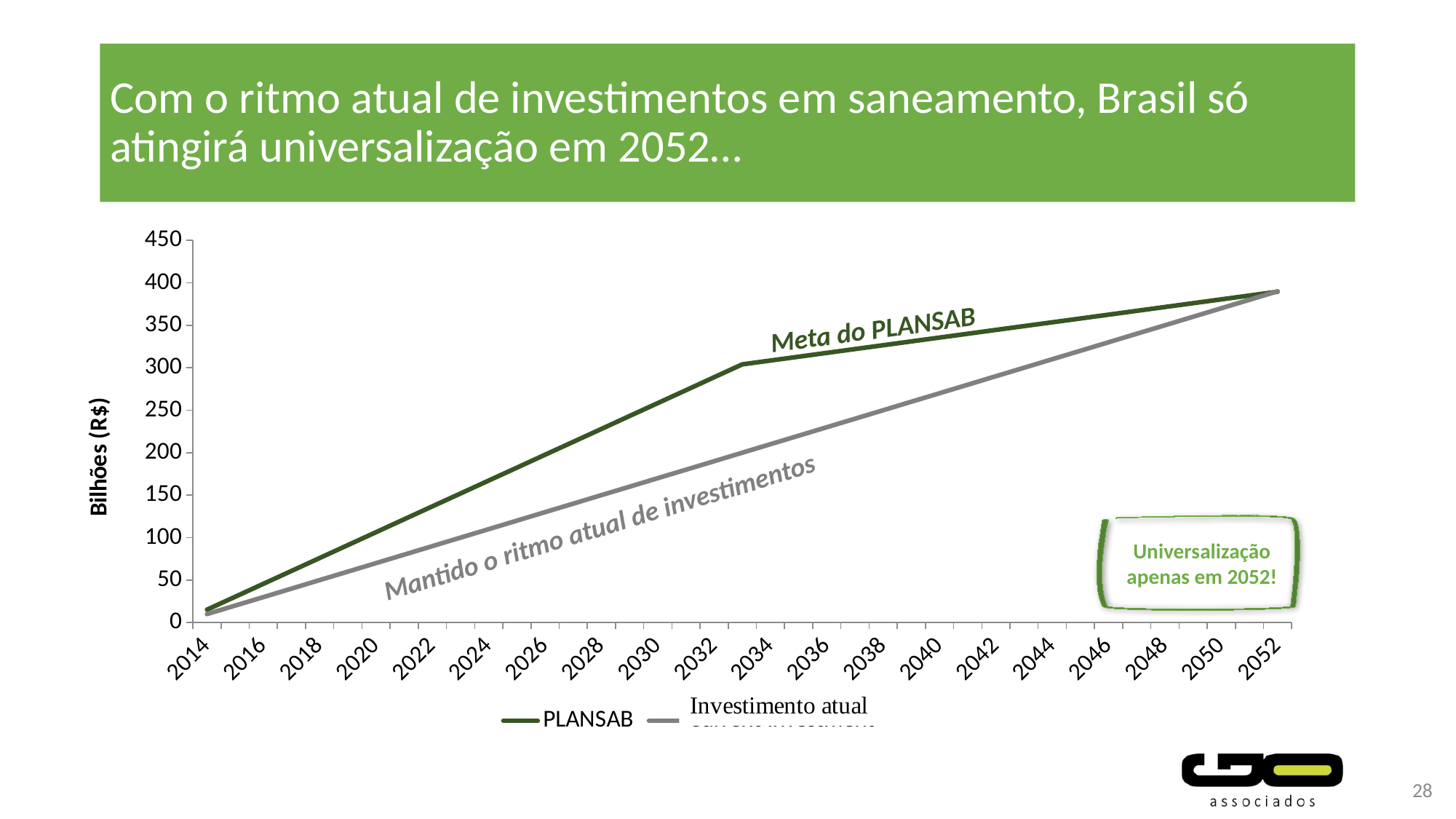

# Com o ritmo atual de investimentos em saneamento, Brasil só atingirá universalização em 2052…

### Chart

| Category | PLANSAB | Current Investment |
|---|---|---|
| 2014 | 15.2 | 10.0 |
| 2015 | 30.4 | 20.0 |
| 2016 | 45.599999999999994 | 30.0 |
| 2017 | 60.8 | 40.0 |
| 2018 | 76.0 | 50.0 |
| 2019 | 91.2 | 60.0 |
| 2020 | 106.4 | 70.0 |
| 2021 | 121.60000000000001 | 80.0 |
| 2022 | 136.8 | 90.0 |
| 2023 | 152.0 | 100.0 |
| 2024 | 167.2 | 110.0 |
| 2025 | 182.39999999999998 | 120.0 |
| 2026 | 197.59999999999997 | 130.0 |
| 2027 | 212.79999999999995 | 140.0 |
| 2028 | 227.99999999999994 | 150.0 |
| 2029 | 243.19999999999993 | 160.0 |
| 2030 | 258.3999999999999 | 170.0 |
| 2031 | 273.5999999999999 | 180.0 |
| 2032 | 288.7999999999999 | 190.0 |
| 2033 | 303.9999999999999 | 200.0 |
| 2034 | 308.4999999999999 | 210.0 |
| 2035 | 312.9999999999999 | 220.0 |
| 2036 | 317.4999999999999 | 230.0 |
| 2037 | 321.9999999999999 | 240.0 |
| 2038 | 326.4999999999999 | 250.0 |
| 2039 | 330.9999999999999 | 260.0 |
| 2040 | 335.4999999999999 | 270.0 |
| 2041 | 339.9999999999999 | 280.0 |
| 2042 | 344.4999999999999 | 290.0 |
| 2043 | 348.9999999999999 | 300.0 |
| 2044 | 353.4999999999999 | 310.0 |
| 2045 | 357.9999999999999 | 320.0 |
| 2046 | 362.4999999999999 | 330.0 |
| 2047 | 366.9999999999999 | 340.0 |
| 2048 | 371.4999999999999 | 350.0 |
| 2049 | 375.9999999999999 | 360.0 |
| 2050 | 380.4999999999999 | 370.0 |
| 2051 | 384.9999999999999 | 380.0 |
| 2052 | 389.4999999999999 | 390.0 |
Meta do PLANSAB
Mantido o ritmo atual de investimentos

Universalização apenas em 2052!

28